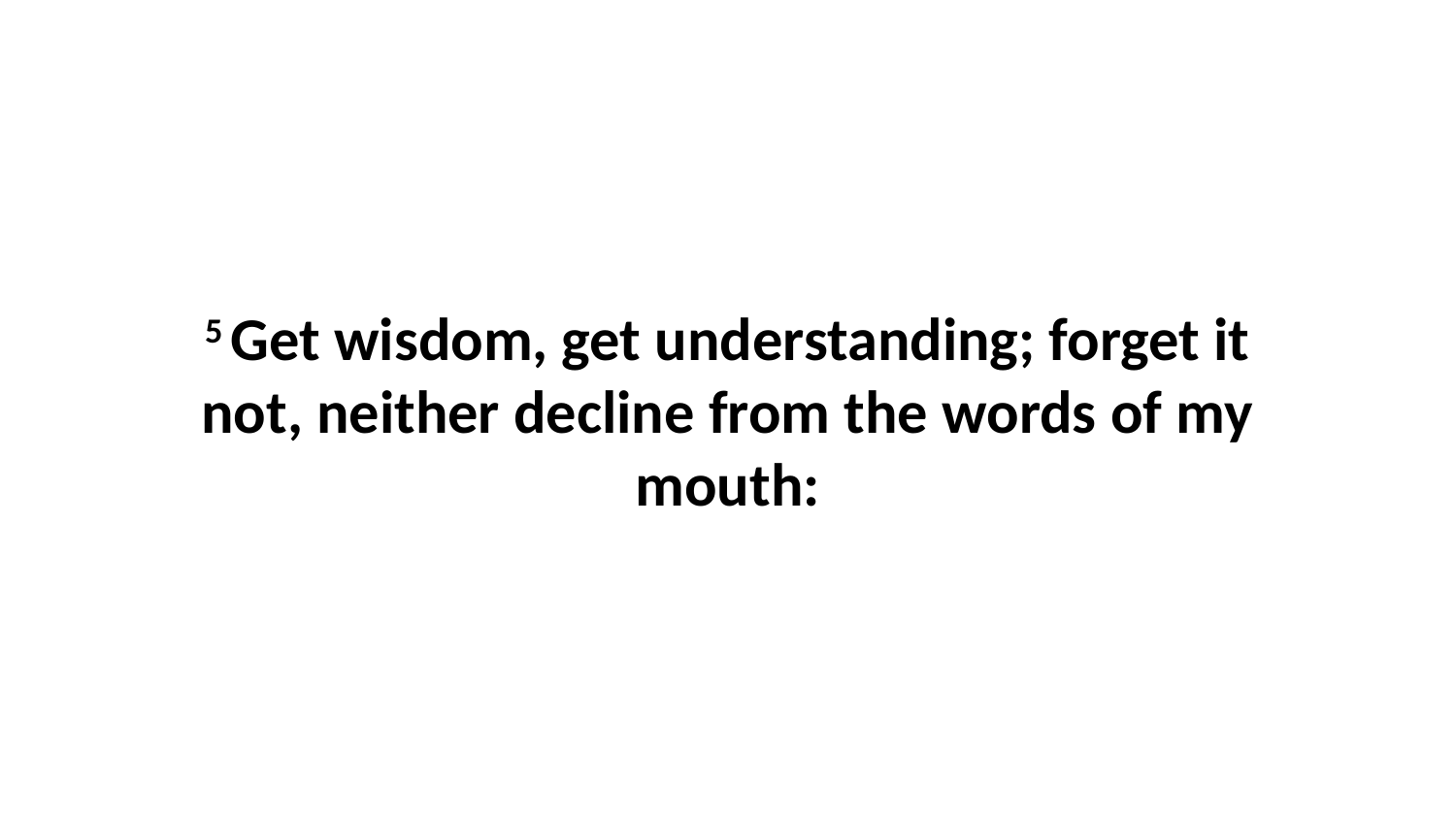

5 Get wisdom, get understanding; forget it not, neither decline from the words of my mouth: